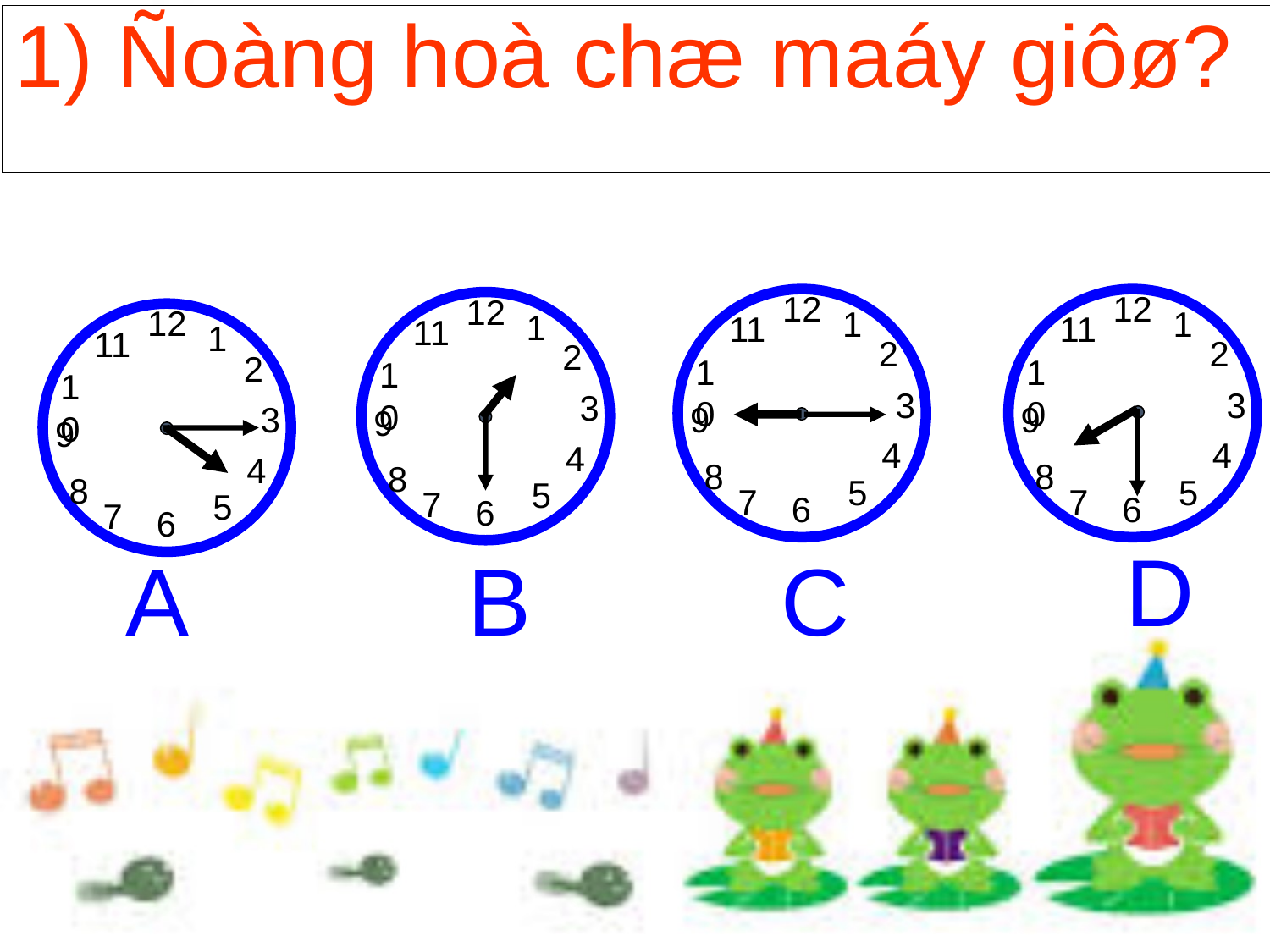

# 1) Ñoàng hoà chæ maáy giôø?
12
 1

11
2
10
3
9
4
8
5
7
6

12
 1

11
2
10
3
9
4
8
5
7
6

12
 1

11
2
10
3
9
4
8
5
7
6

12
 1

11
2
10
3
9
4
8
5
7
6

D
A
B
C